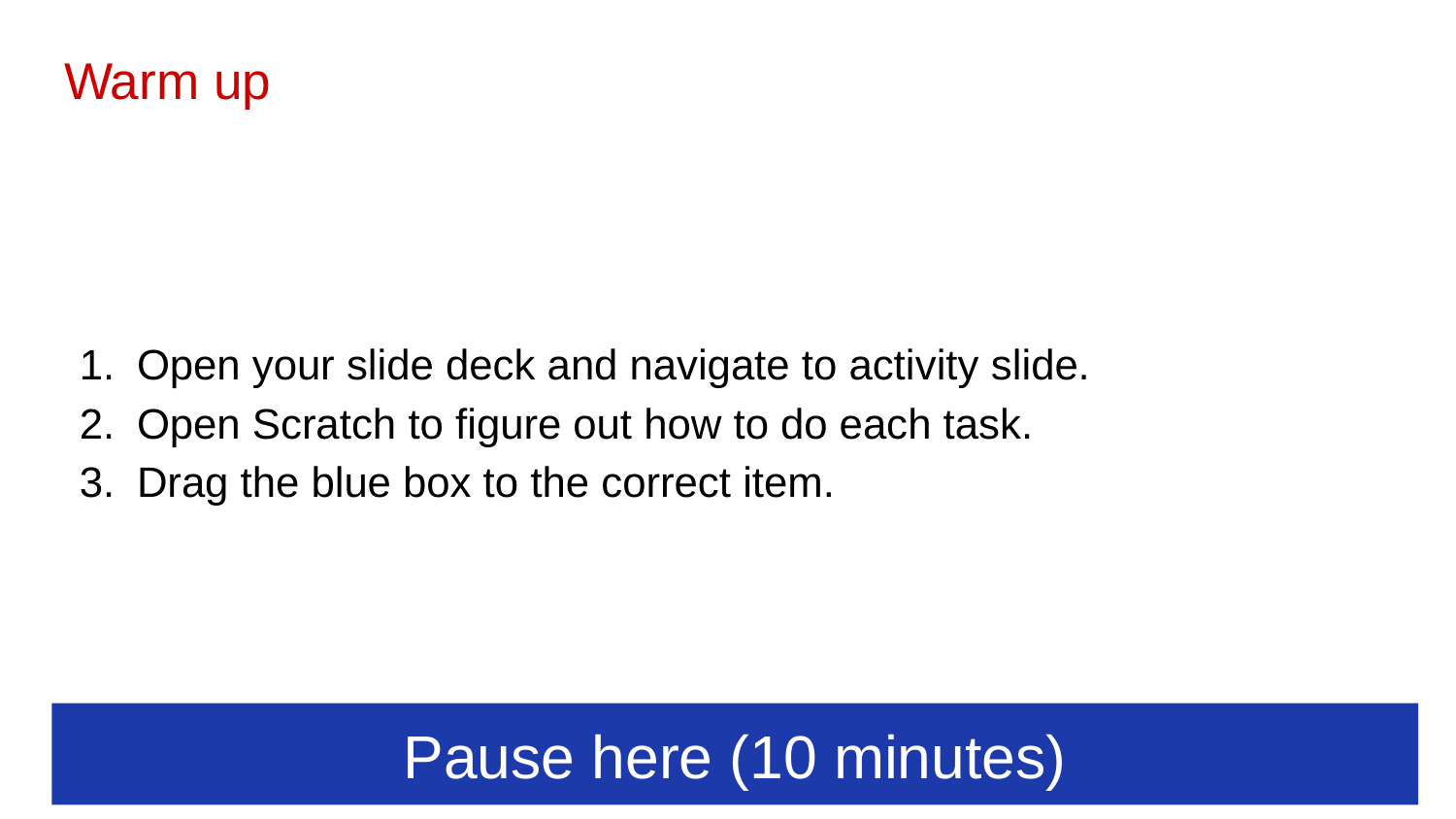

# Warm up
Open your slide deck and navigate to activity slide.
Open Scratch to figure out how to do each task.
Drag the blue box to the correct item.

Pause here (10 minutes)